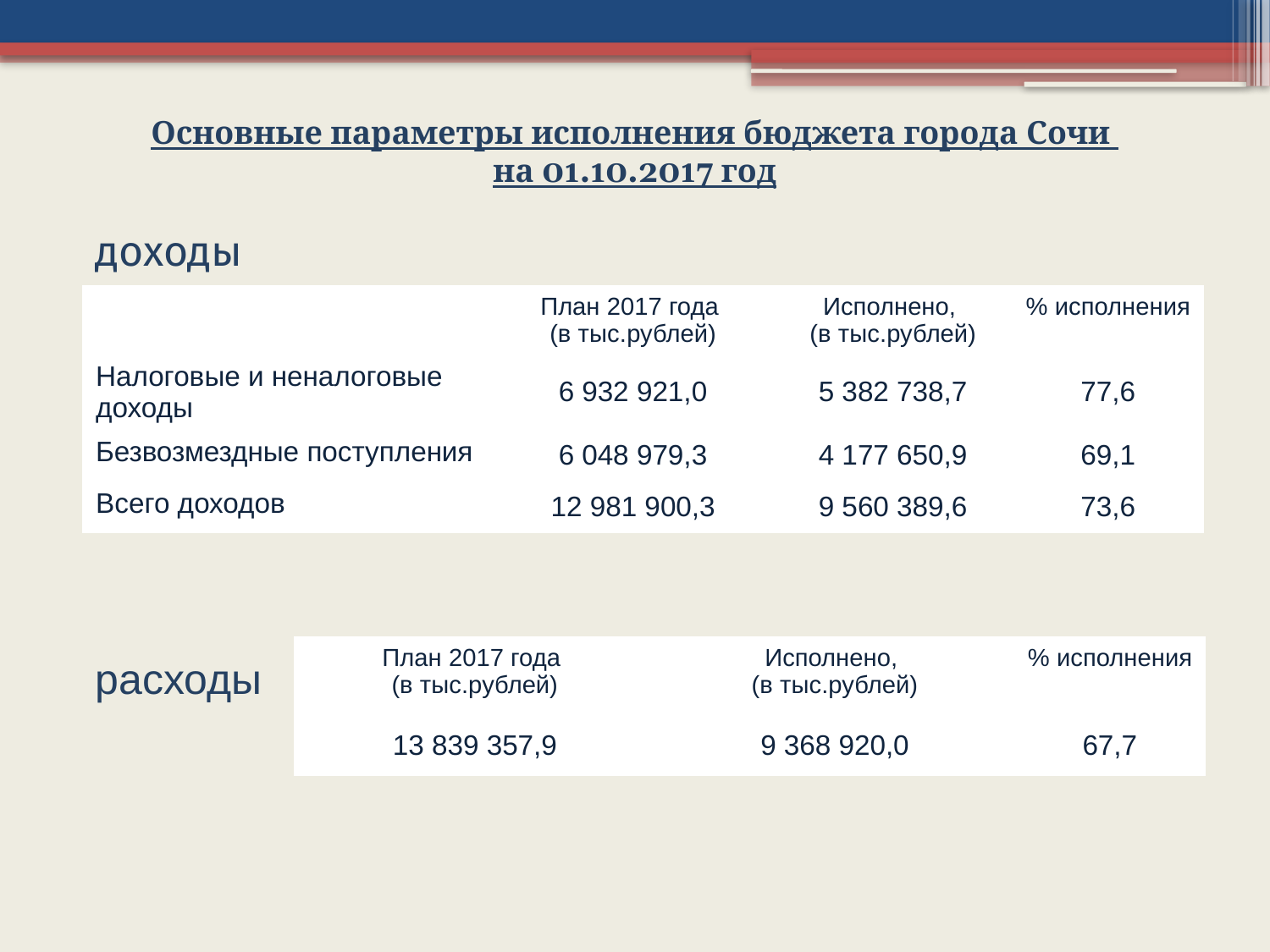

Основные параметры исполнения бюджета города Сочи
на 01.10.2017 год
доходы
|  | План 2017 года (в тыс.рублей) | Исполнено, (в тыс.рублей) | % исполнения |
| --- | --- | --- | --- |
| Налоговые и неналоговые доходы | 6 932 921,0 | 5 382 738,7 | 77,6 |
| Безвозмездные поступления | 6 048 979,3 | 4 177 650,9 | 69,1 |
| Всего доходов | 12 981 900,3 | 9 560 389,6 | 73,6 |
| План 2017 года (в тыс.рублей) | Исполнено, (в тыс.рублей) | % исполнения |
| --- | --- | --- |
| 13 839 357,9 | 9 368 920,0 | 67,7 |
расходы